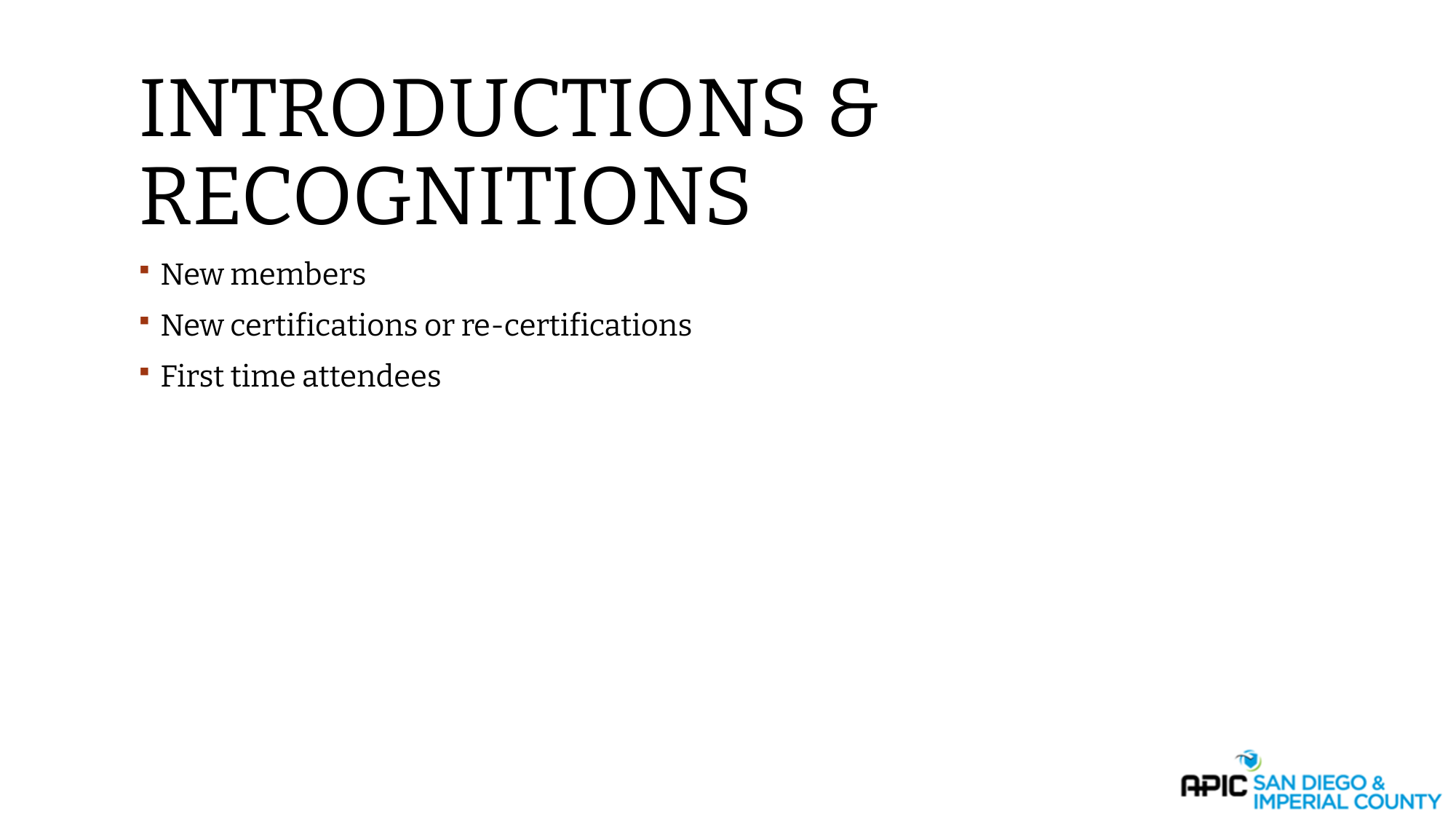

# Introductions & Recognitions
New members
New certifications or re-certifications
First time attendees